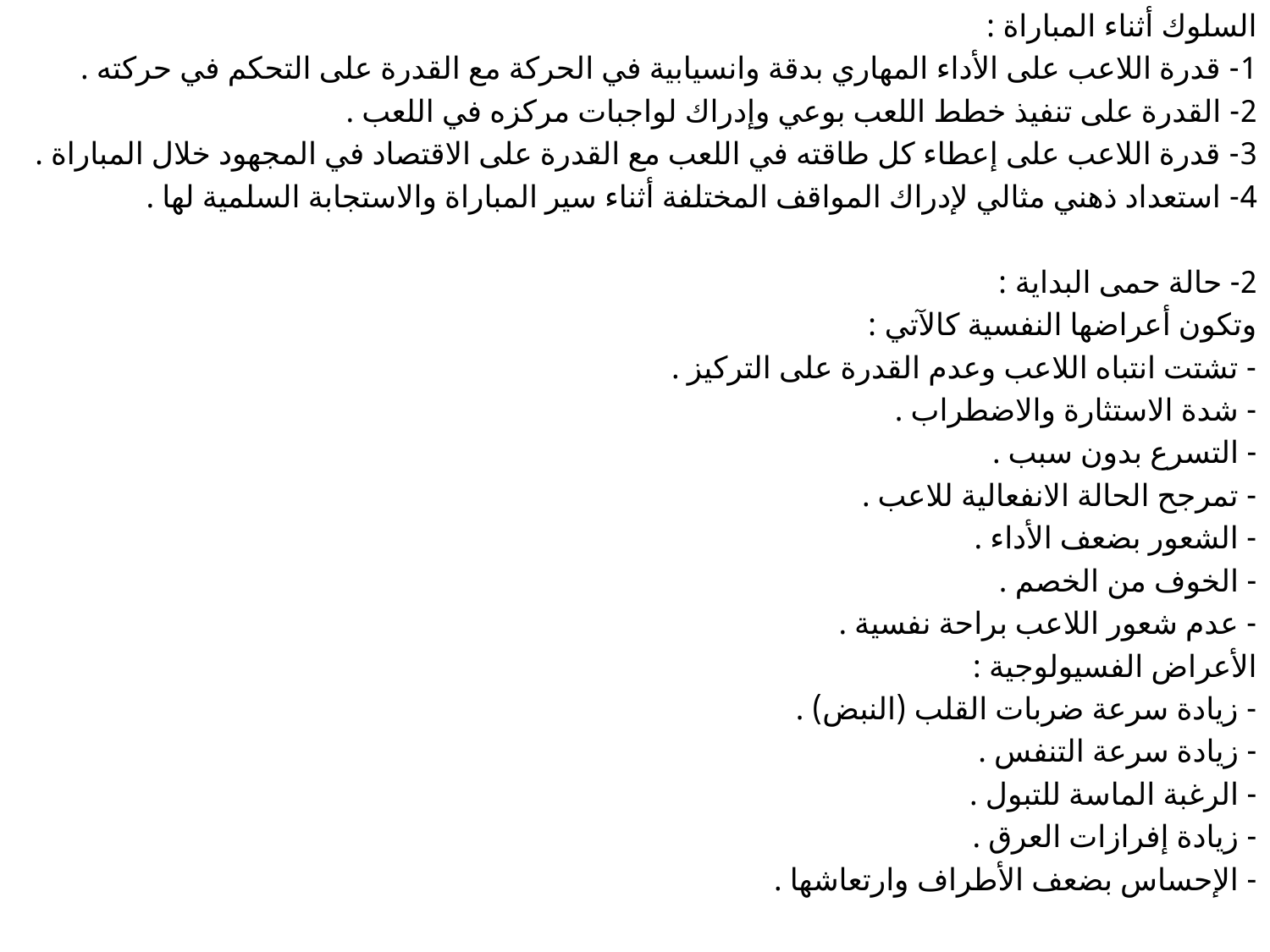

السلوك أثناء المباراة :
1- قدرة اللاعب على الأداء المهاري بدقة وانسيابية في الحركة مع القدرة على التحكم في حركته .
2- القدرة على تنفيذ خطط اللعب بوعي وإدراك لواجبات مركزه في اللعب .
3- قدرة اللاعب على إعطاء كل طاقته في اللعب مع القدرة على الاقتصاد في المجهود خلال المباراة .
4- استعداد ذهني مثالي لإدراك المواقف المختلفة أثناء سير المباراة والاستجابة السلمية لها .

2- حالة حمى البداية :
وتكون أعراضها النفسية كالآتي :
- تشتت انتباه اللاعب وعدم القدرة على التركيز .
- شدة الاستثارة والاضطراب .
- التسرع بدون سبب .
- تمرجح الحالة الانفعالية للاعب .
- الشعور بضعف الأداء .
- الخوف من الخصم .
- عدم شعور اللاعب براحة نفسية .
الأعراض الفسيولوجية :
- زيادة سرعة ضربات القلب (النبض) .
- زيادة سرعة التنفس .
- الرغبة الماسة للتبول .
- زيادة إفرازات العرق .
- الإحساس بضعف الأطراف وارتعاشها .